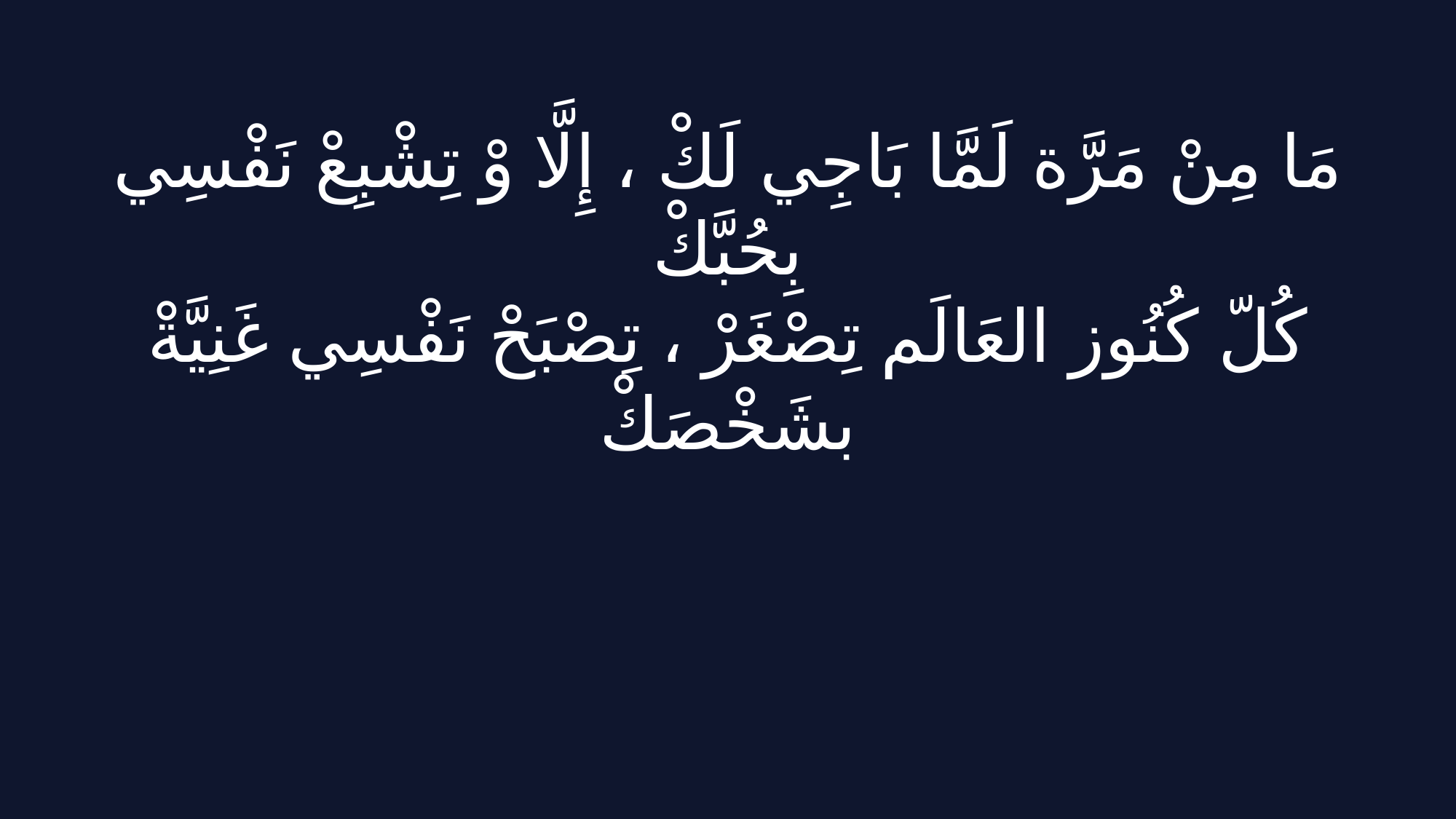

مَا مِنْ مَرَّة لَمَّا بَاجِي لَكْ ، إِلَّا وْ تِشْبِعْ نَفْسِي بِحُبَّكْ
كُلّ كُنُوز العَالَم تِصْغَرْ ، تِصْبَحْ نَفْسِي غَنِيَّةْ بشَخْصَكْ